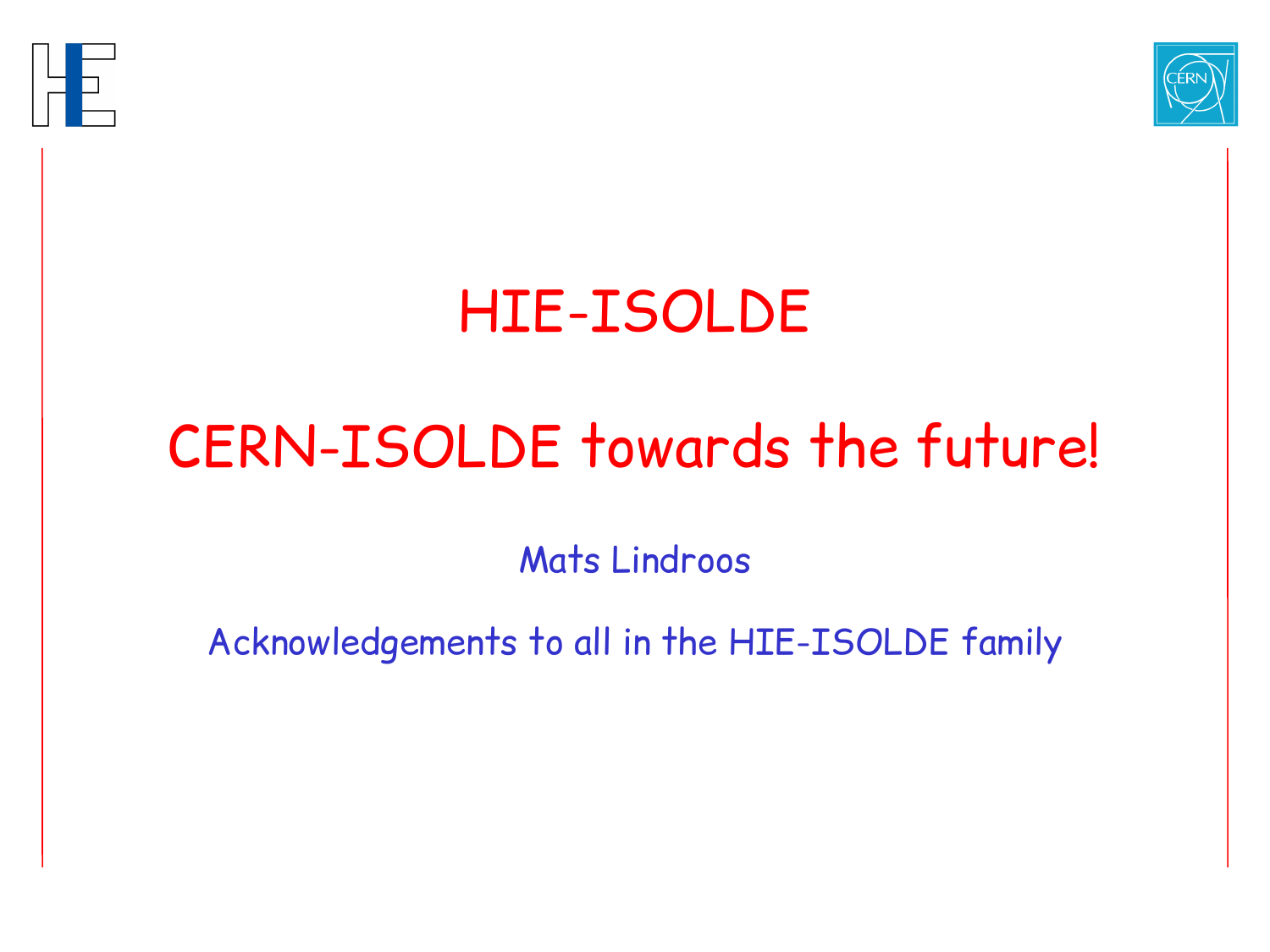

# HIE-ISOLDE CERN-ISOLDE towards the future!
Mats Lindroos

Acknowledgements to all in the HIE-ISOLDE family